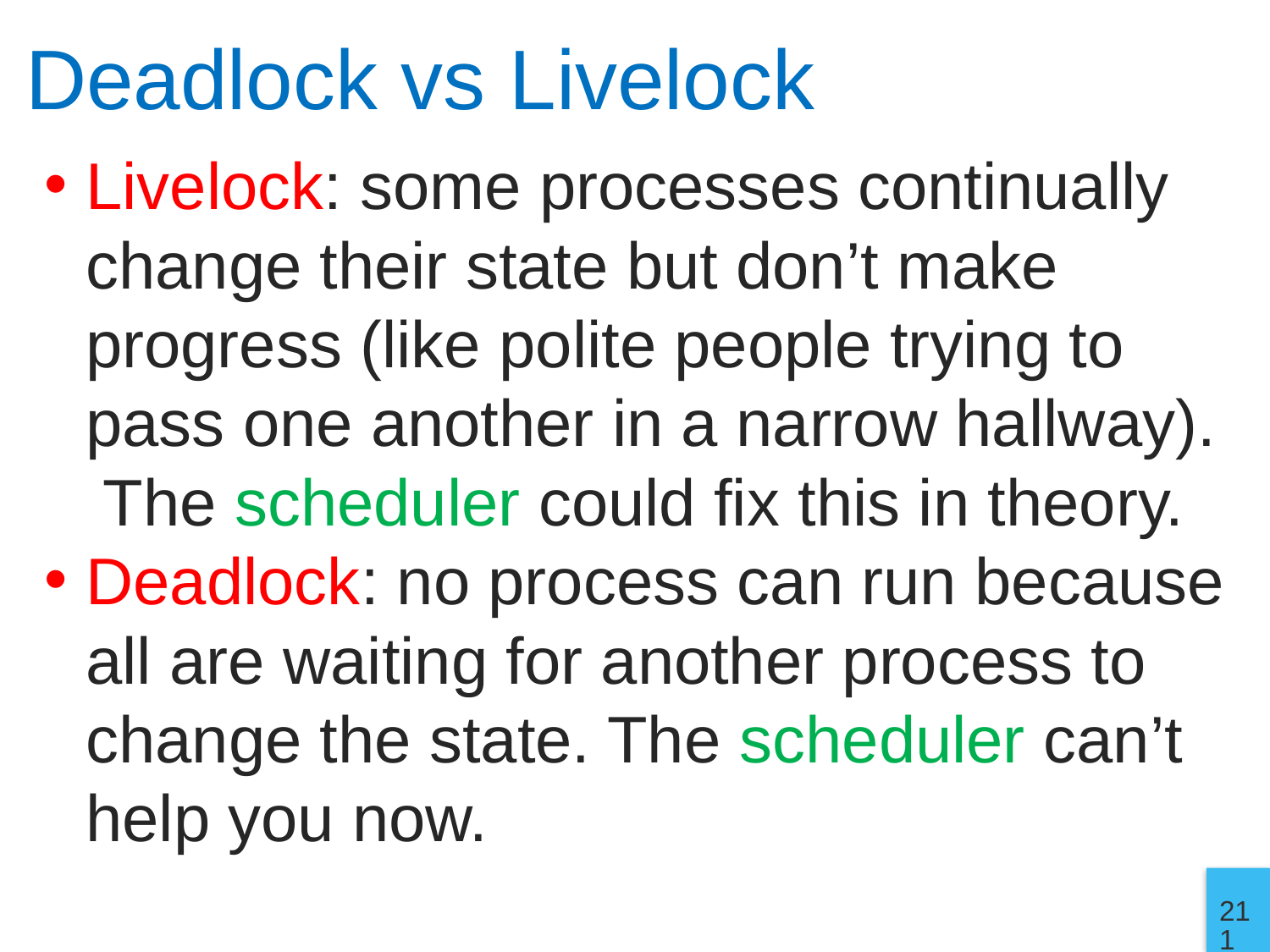

# Deadlock vs Livelock
Livelock: some processes continually change their state but don’t make progress (like polite people trying to pass one another in a narrow hallway).  The scheduler could fix this in theory.
Deadlock: no process can run because all are waiting for another process to change the state. The scheduler can’t help you now.
211